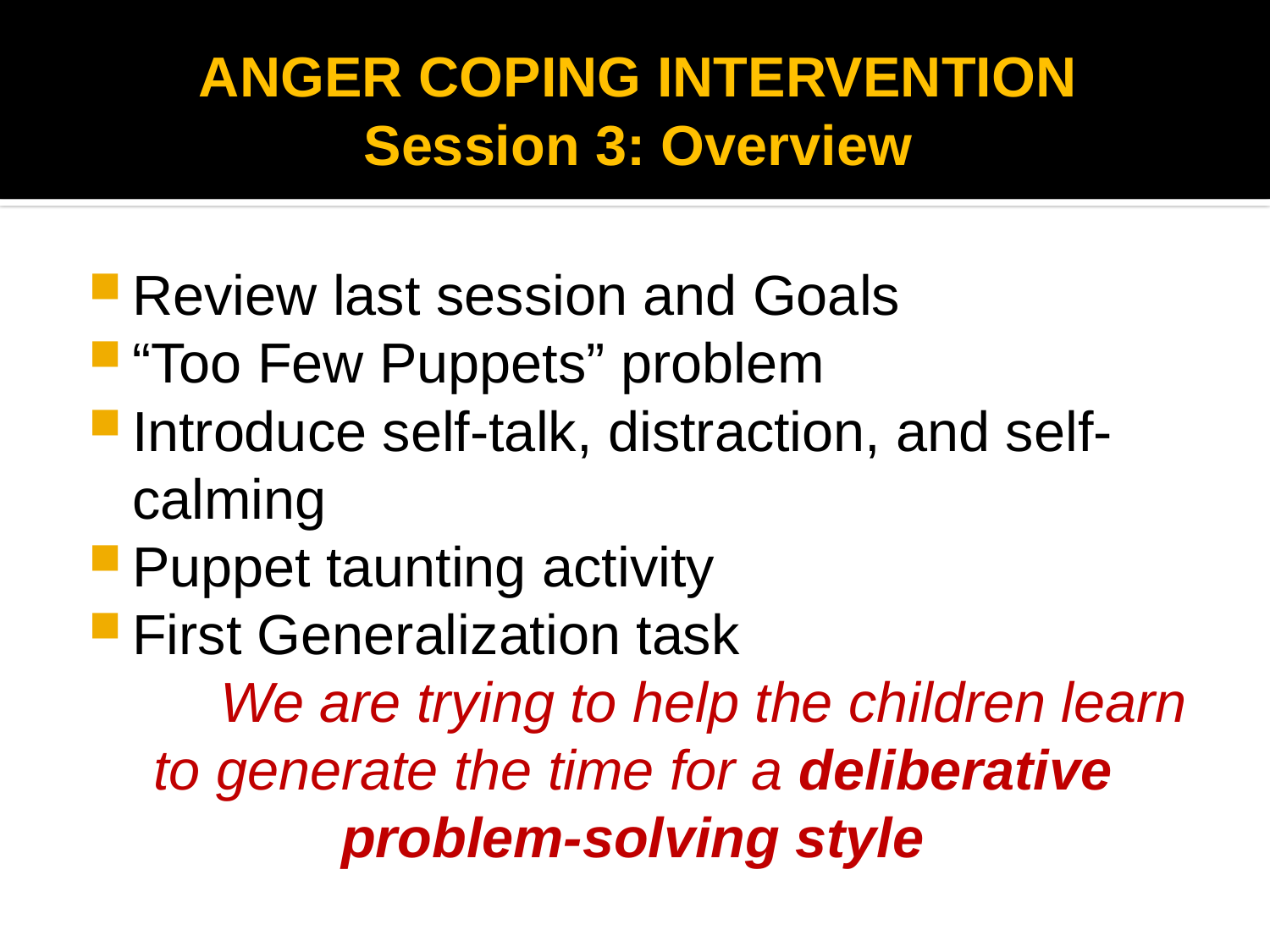

# ANGER COPING INTERVENTION Session 3: Overview
Review last session and Goals
“Too Few Puppets” problem
Introduce self-talk, distraction, and self-calming
Puppet taunting activity
First Generalization task
	We are trying to help the children learn to generate the time for a deliberative
problem-solving style